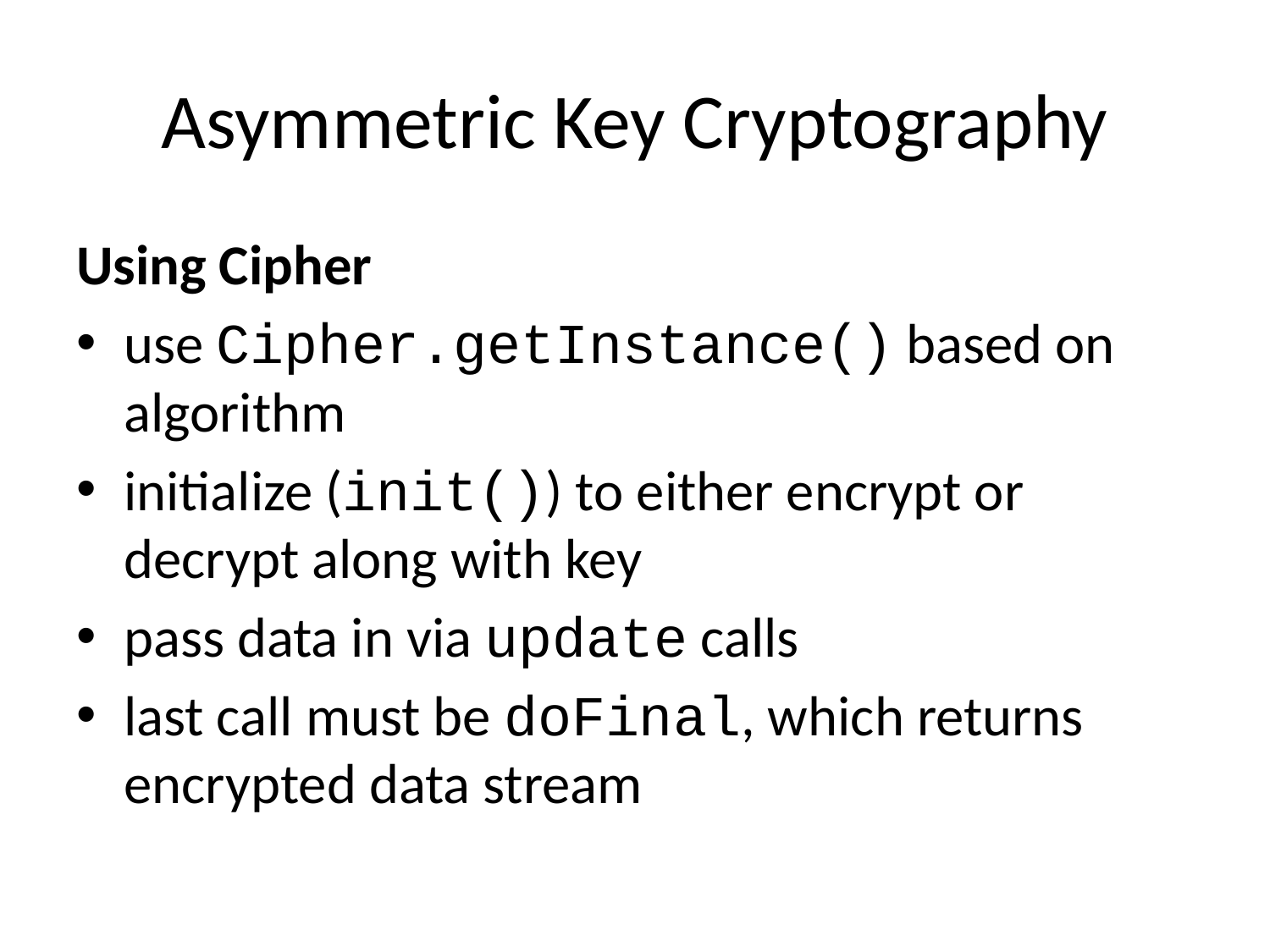

# Asymmetric Key Cryptography
Using Cipher
use Cipher.getInstance() based on algorithm
initialize (init()) to either encrypt or decrypt along with key
pass data in via update calls
last call must be doFinal, which returns encrypted data stream